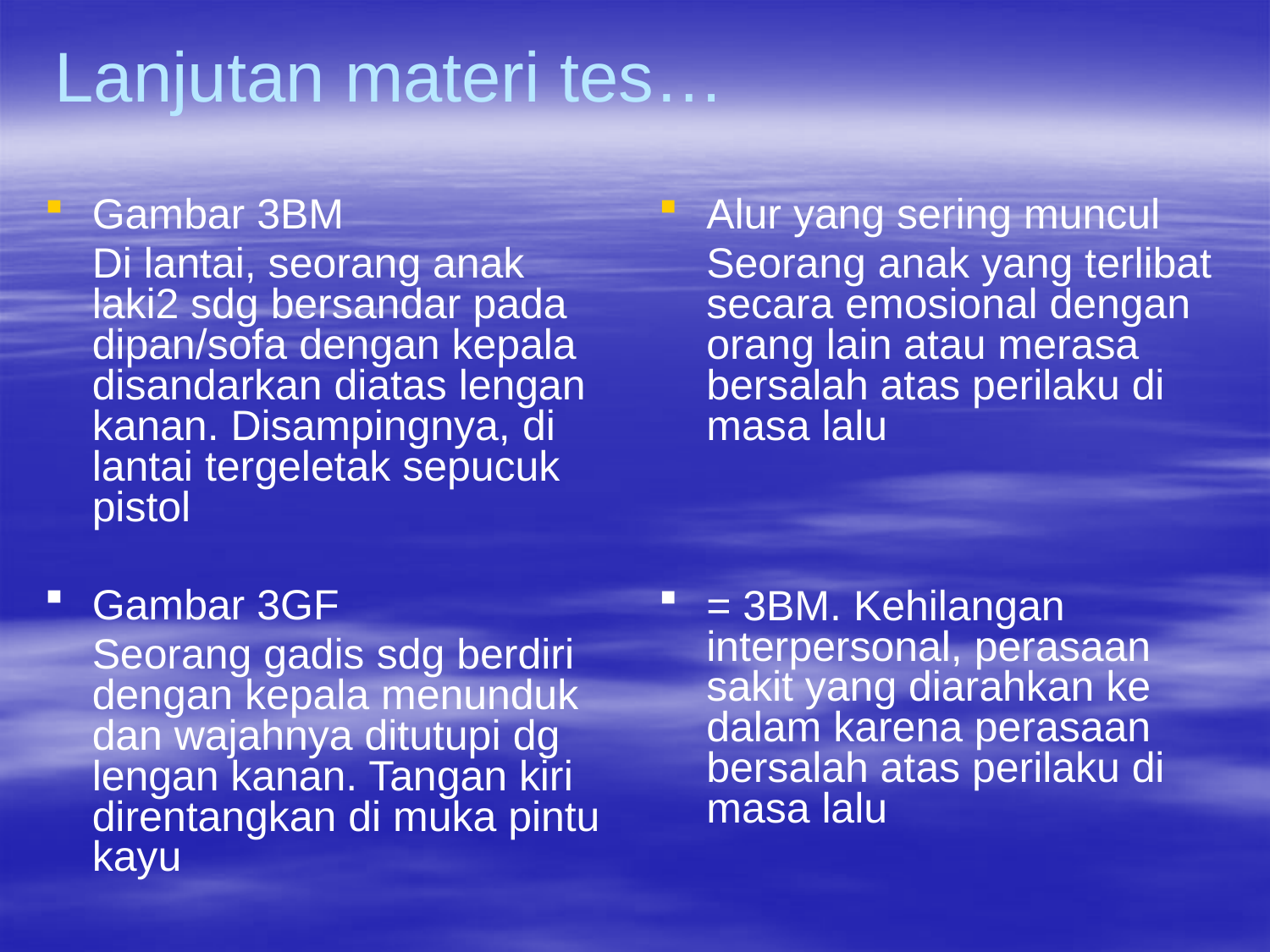

# Lanjutan materi tes…
Gambar 3BM
	Di lantai, seorang anak laki2 sdg bersandar pada dipan/sofa dengan kepala disandarkan diatas lengan kanan. Disampingnya, di lantai tergeletak sepucuk pistol

Gambar 3GF
	Seorang gadis sdg berdiri dengan kepala menunduk dan wajahnya ditutupi dg lengan kanan. Tangan kiri direntangkan di muka pintu kayu
Alur yang sering muncul
	Seorang anak yang terlibat secara emosional dengan orang lain atau merasa bersalah atas perilaku di masa lalu

= 3BM. Kehilangan interpersonal, perasaan sakit yang diarahkan ke dalam karena perasaan bersalah atas perilaku di masa lalu